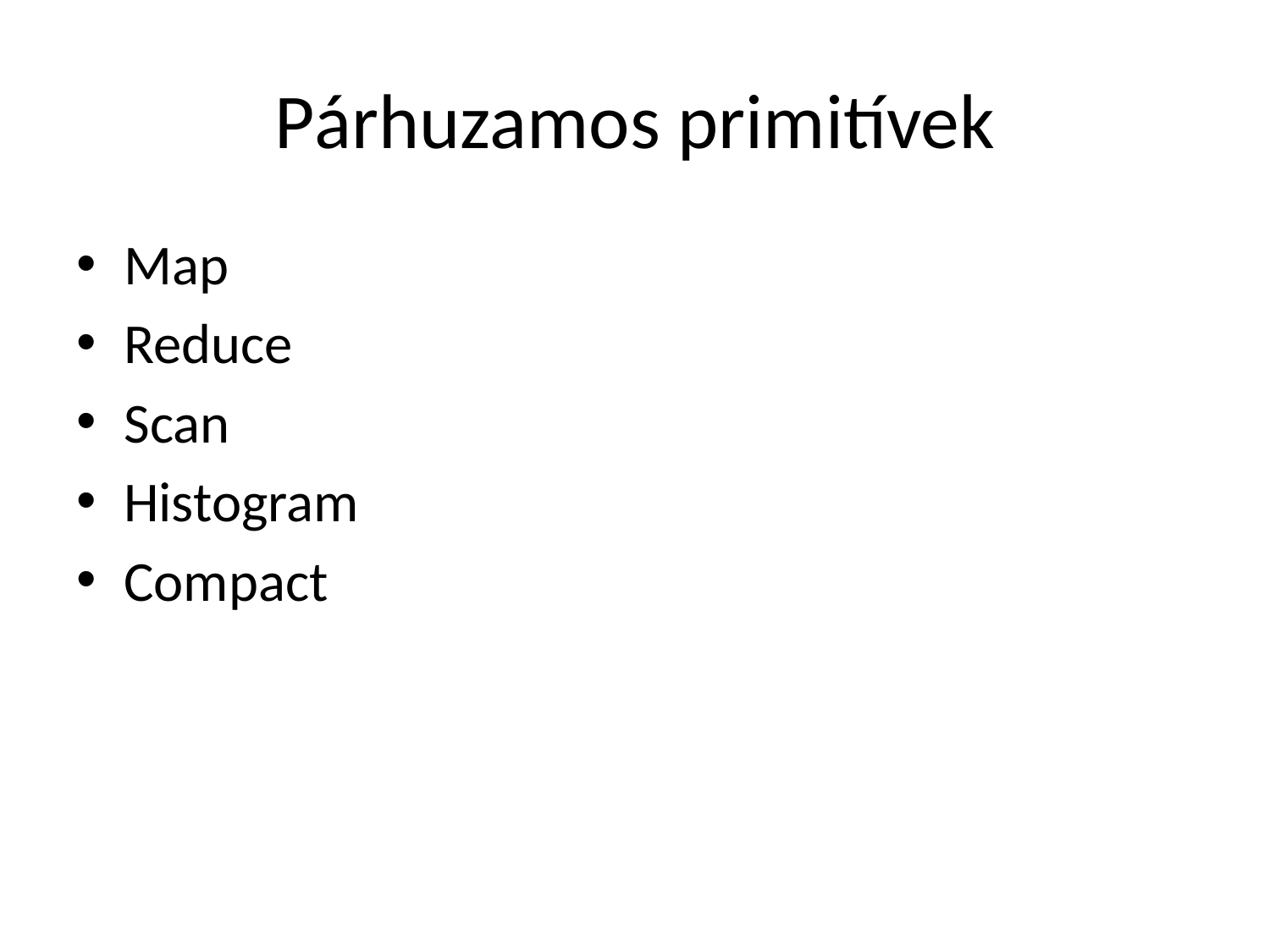

# Párhuzamos primitívek
Map
Reduce
Scan
Histogram
Compact